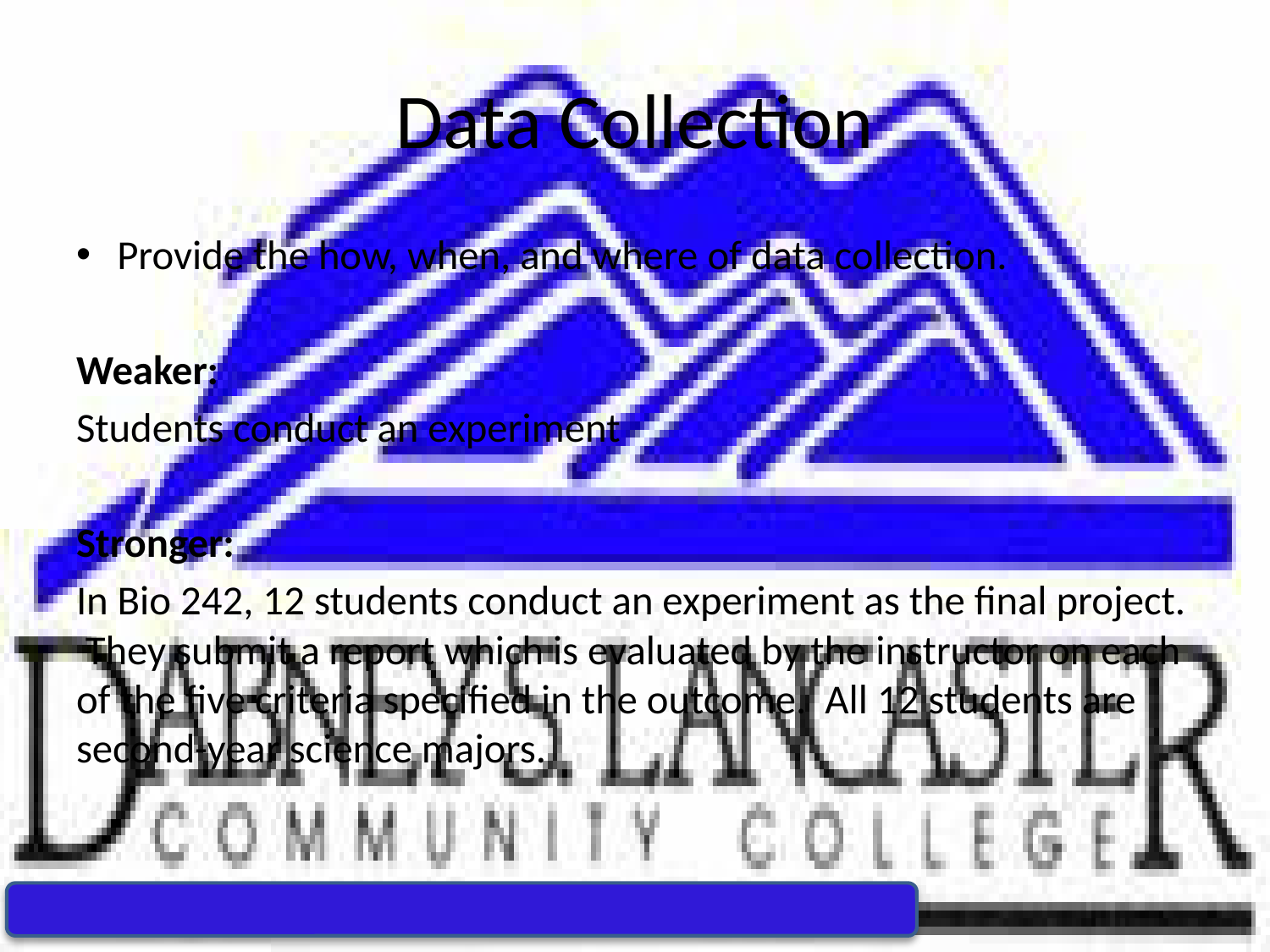

# Data Collection
Provide the how, when, and where of data collection.

Weaker:
Students conduct an experiment

Stronger:
In Bio 242, 12 students conduct an experiment as the final project.  They submit a report which is evaluated by the instructor on each of the five criteria specified in the outcome.  All 12 students are second-year science majors.